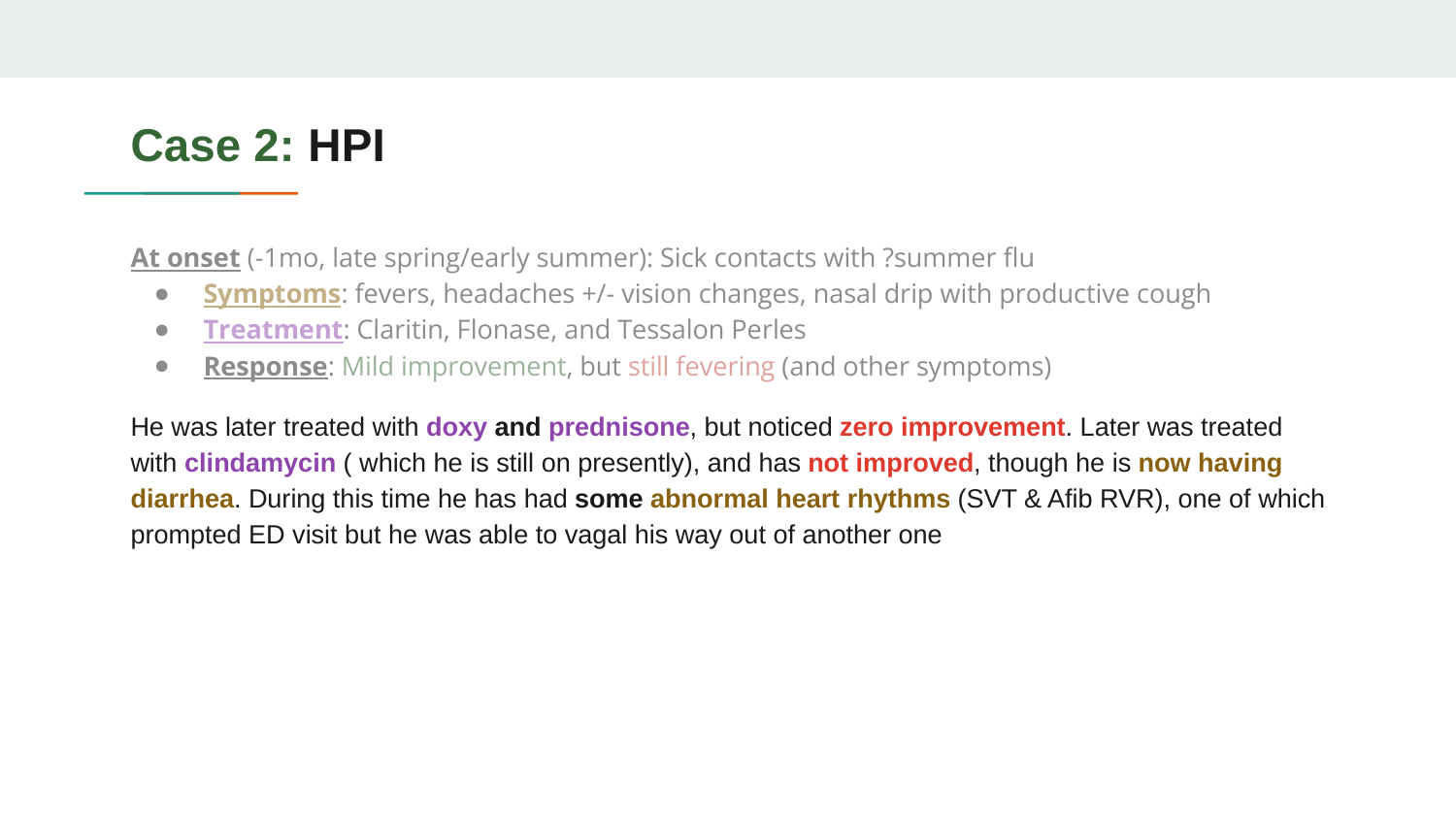

# Case 2: HPI

At onset (-1mo, late spring/early summer): Sick contacts with ?summer flu
Symptoms: fevers, headaches +/- vision changes, nasal drip with productive cough
Treatment: Claritin, Flonase, and Tessalon Perles
Response: Mild improvement, but still fevering (and other symptoms)
He was later treated with doxy and prednisone, but noticed zero improvement. Later was treated with clindamycin ( which he is still on presently), and has not improved, though he is now having diarrhea. During this time he has had some abnormal heart rhythms (SVT & Afib RVR), one of which prompted ED visit but he was able to vagal his way out of another one